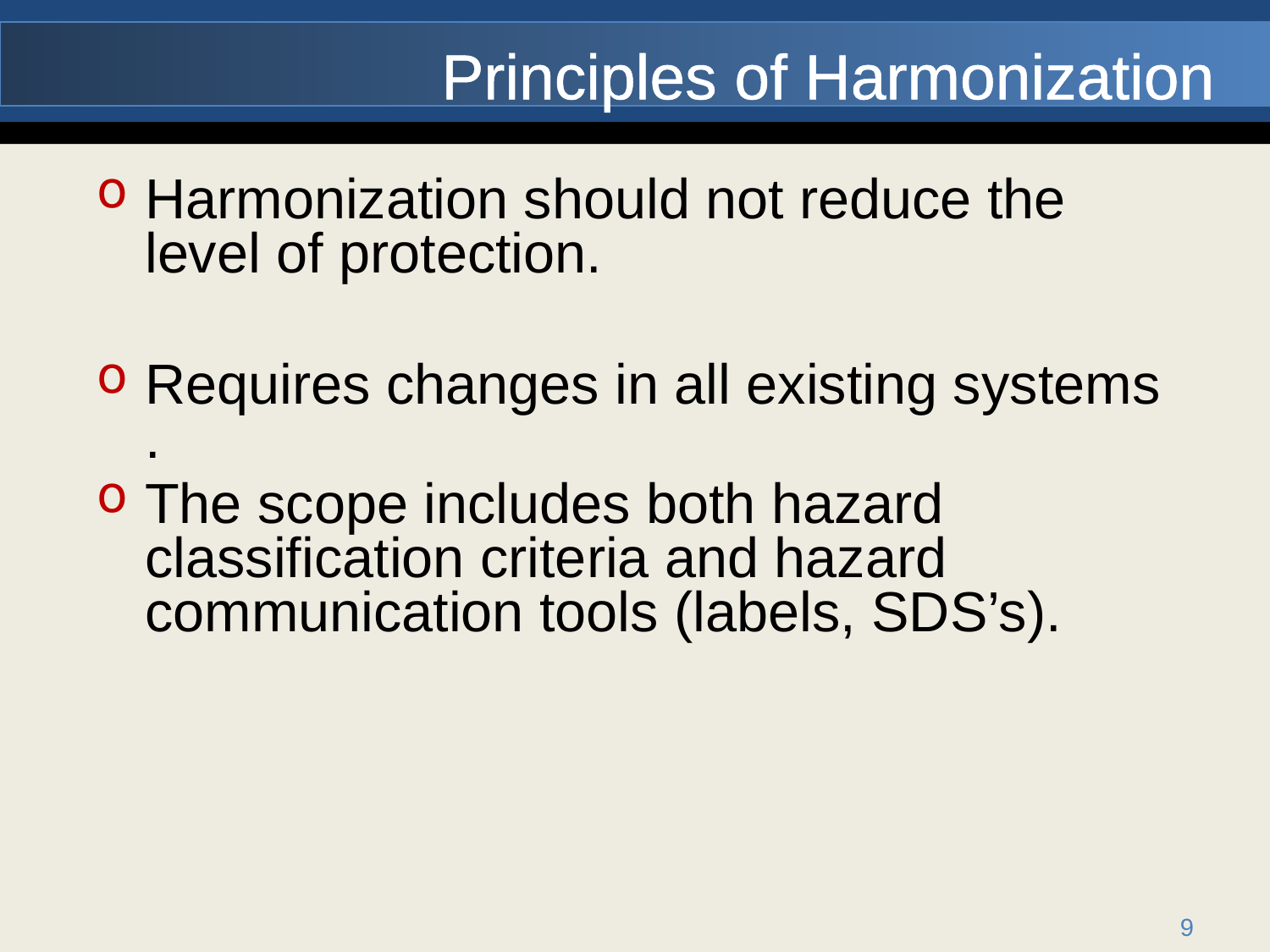

Principles of Harmonization
Harmonization should not reduce the level of protection.

Requires changes in all existing systems .
The scope includes both hazard classification criteria and hazard communication tools (labels, SDS’s).

9